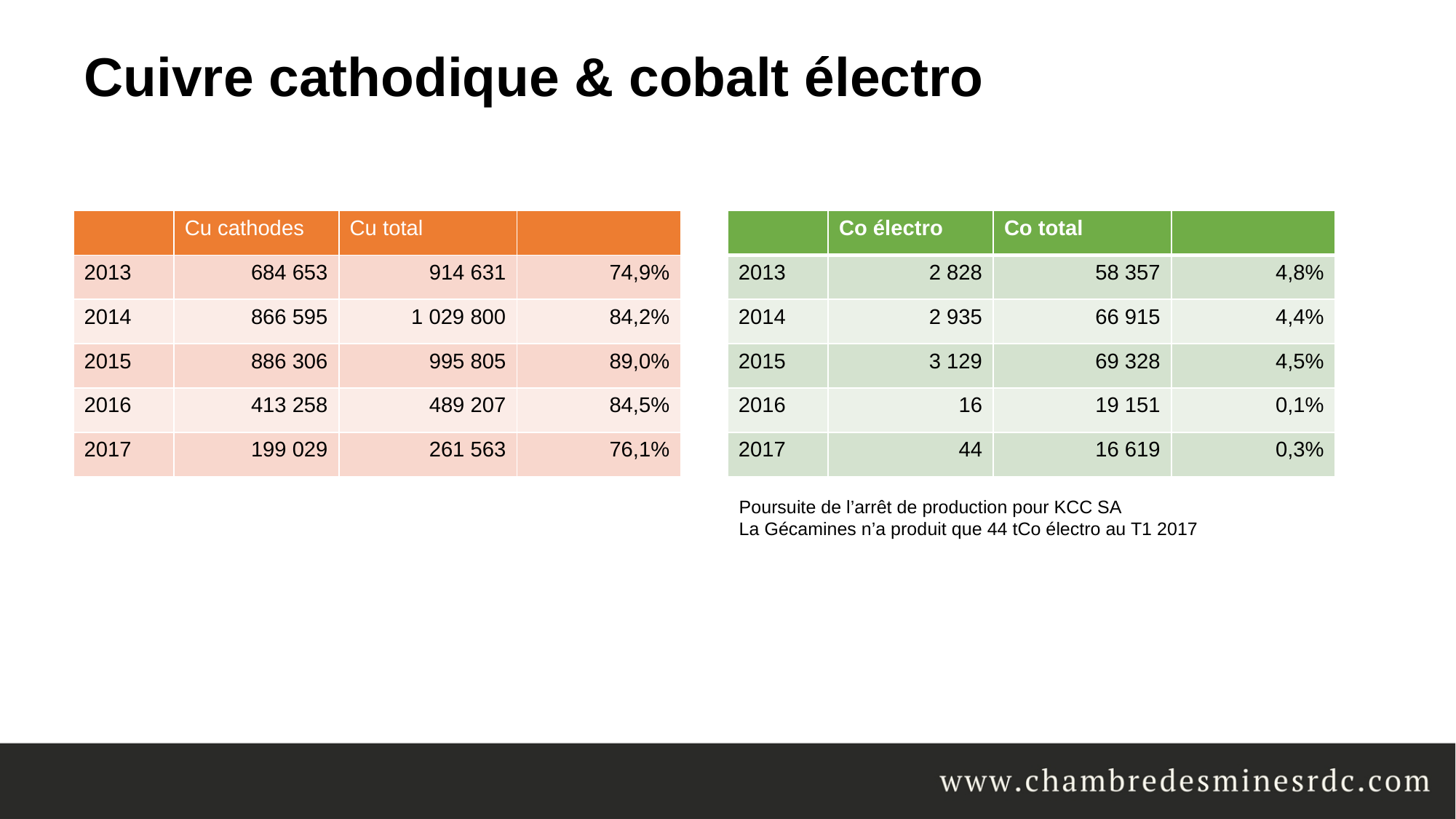

# Cuivre cathodique & cobalt électro
|  | Cu cathodes | Cu total |  |
| --- | --- | --- | --- |
| 2013 | 684 653 | 914 631 | 74,9% |
| 2014 | 866 595 | 1 029 800 | 84,2% |
| 2015 | 886 306 | 995 805 | 89,0% |
| 2016 | 413 258 | 489 207 | 84,5% |
| 2017 | 199 029 | 261 563 | 76,1% |
|  | Co électro | Co total |  |
| --- | --- | --- | --- |
| 2013 | 2 828 | 58 357 | 4,8% |
| 2014 | 2 935 | 66 915 | 4,4% |
| 2015 | 3 129 | 69 328 | 4,5% |
| 2016 | 16 | 19 151 | 0,1% |
| 2017 | 44 | 16 619 | 0,3% |
Poursuite de l’arrêt de production pour KCC SA
La Gécamines n’a produit que 44 tCo électro au T1 2017